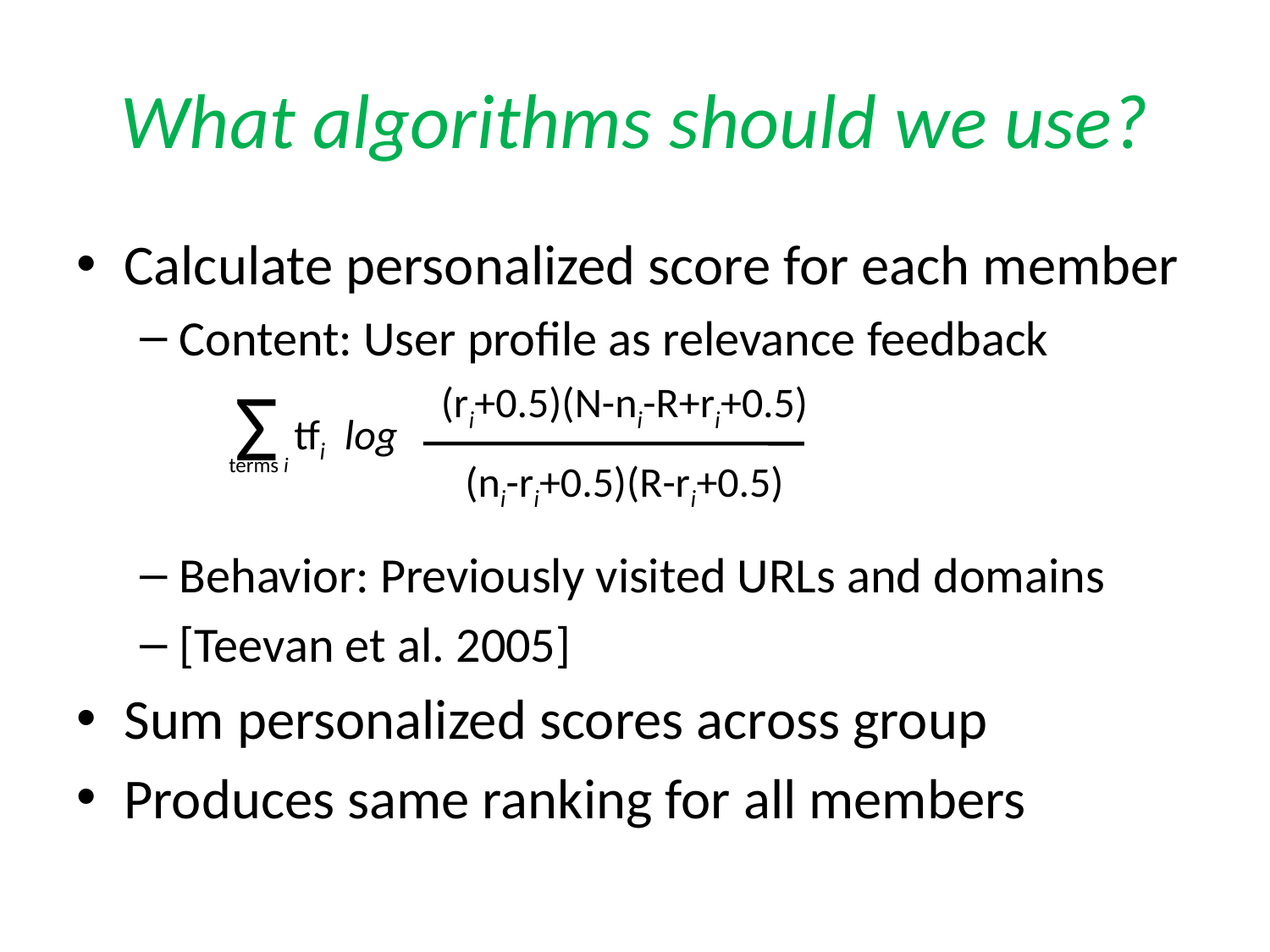

# What algorithms should we use?
Calculate personalized score for each member
Content: User profile as relevance feedback

Behavior: Previously visited URLs and domains
[Teevan et al. 2005]
Sum personalized scores across group
Produces same ranking for all members
Σ
(ri+0.5)(N-ni-R+ri+0.5)
(ni-ri+0.5)(R-ri+0.5)
    tfi  log

 terms i